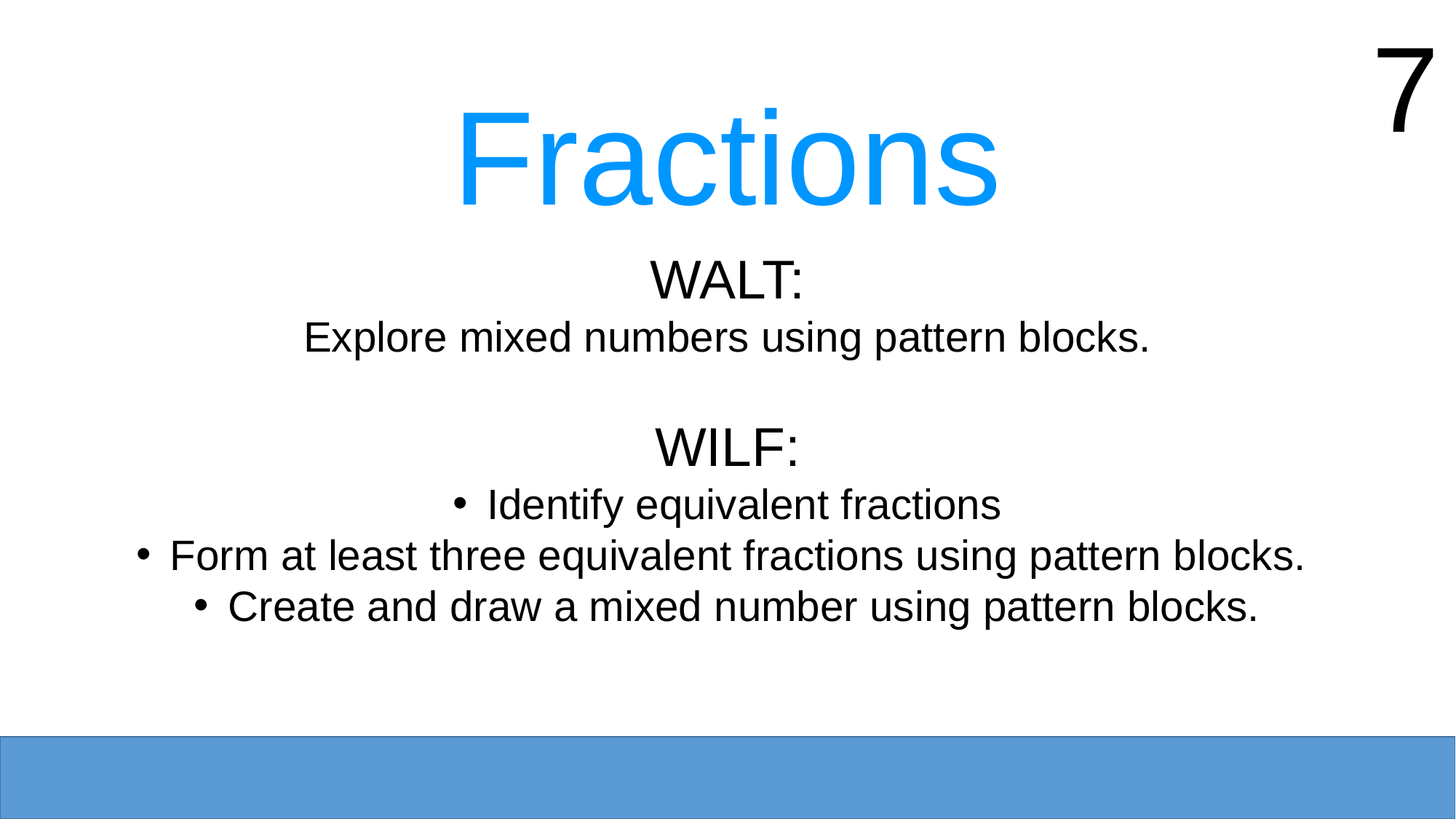

7
Fractions
WALT:
Explore mixed numbers using pattern blocks.
WILF:
Identify equivalent fractions
Form at least three equivalent fractions using pattern blocks.
Create and draw a mixed number using pattern blocks.